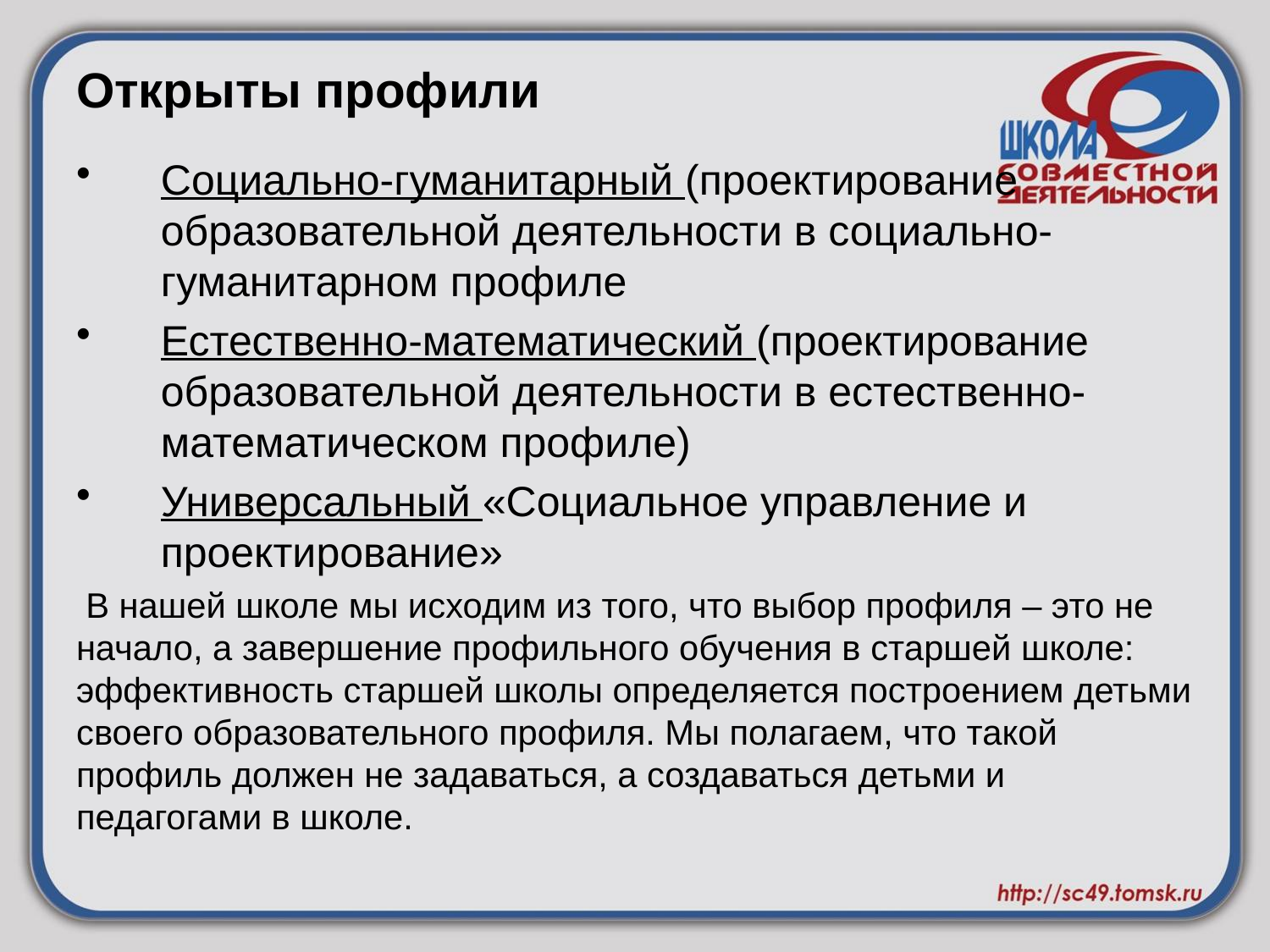

# Открыты профили
Социально-гуманитарный (проектирование образовательной деятельности в социально-гуманитарном профиле
Естественно-математический (проектирование образовательной деятельности в естественно-математическом профиле)
Универсальный «Социальное управление и проектирование»
 В нашей школе мы исходим из того, что выбор профиля – это не начало, а завершение профильного обучения в старшей школе: эффективность старшей школы определяется построением детьми своего образовательного профиля. Мы полагаем, что такой профиль должен не задаваться, а создаваться детьми и педагогами в школе.